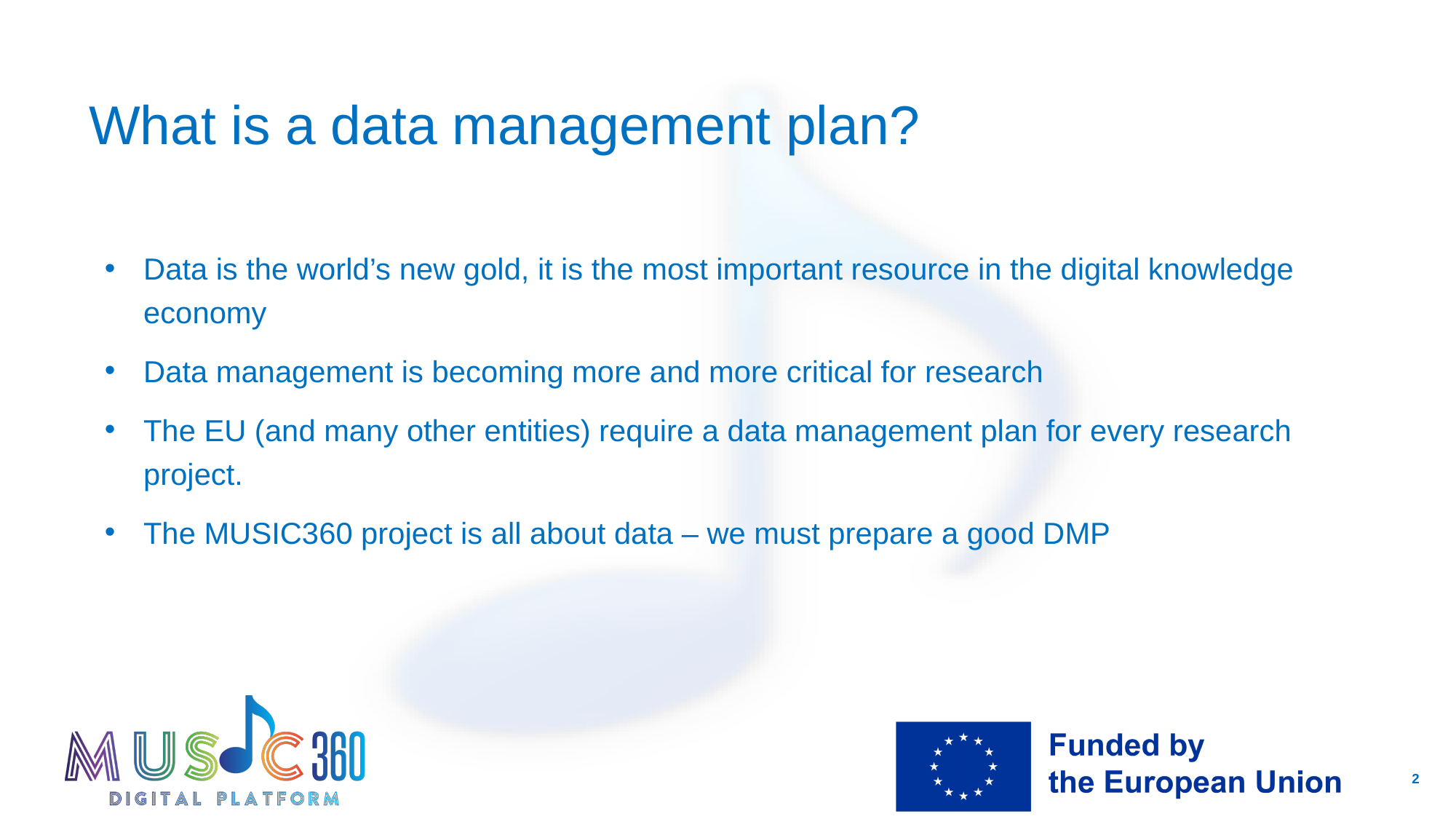

# What is a data management plan?
Data is the world’s new gold, it is the most important resource in the digital knowledge economy
Data management is becoming more and more critical for research
The EU (and many other entities) require a data management plan for every research project.
The MUSIC360 project is all about data – we must prepare a good DMP
2